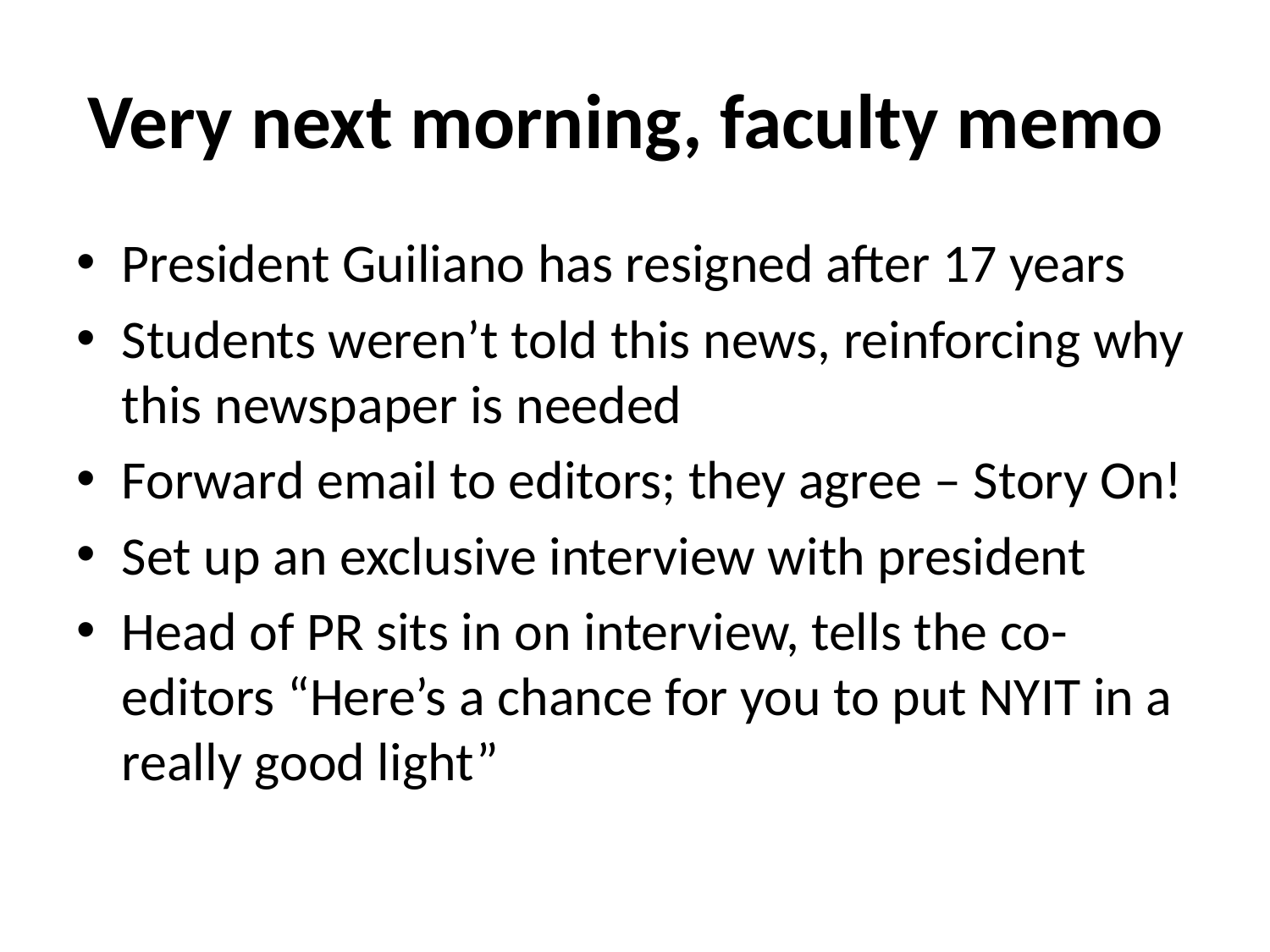

# Very next morning, faculty memo
President Guiliano has resigned after 17 years
Students weren’t told this news, reinforcing why this newspaper is needed
Forward email to editors; they agree – Story On!
Set up an exclusive interview with president
Head of PR sits in on interview, tells the co-editors “Here’s a chance for you to put NYIT in a really good light”